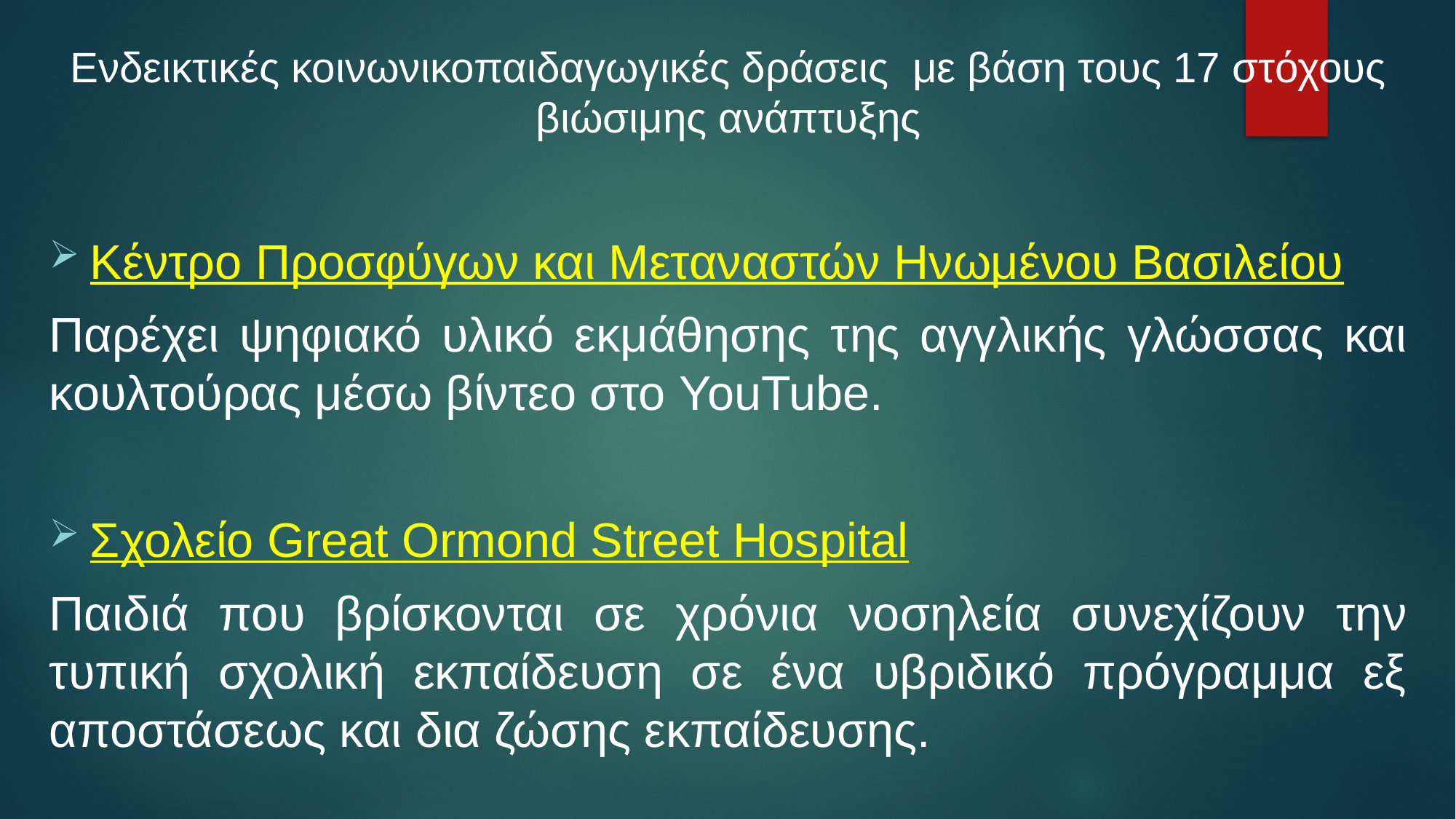

Ενδεικτικές κοινωνικοπαιδαγωγικές δράσεις  με βάση τους 17 στόχους βιώσιμης ανάπτυξης

Κέντρο Προσφύγων και Μεταναστών Ηνωμένου Βασιλείου
Παρέχει ψηφιακό υλικό εκμάθησης της αγγλικής γλώσσας και κουλτούρας μέσω βίντεο στο YouTube.

Σχολείο Great Ormond Street Hospital
Παιδιά που βρίσκονται σε χρόνια νοσηλεία συνεχίζουν την τυπική σχολική εκπαίδευση σε ένα υβριδικό πρόγραμμα εξ αποστάσεως και δια ζώσης εκπαίδευσης.